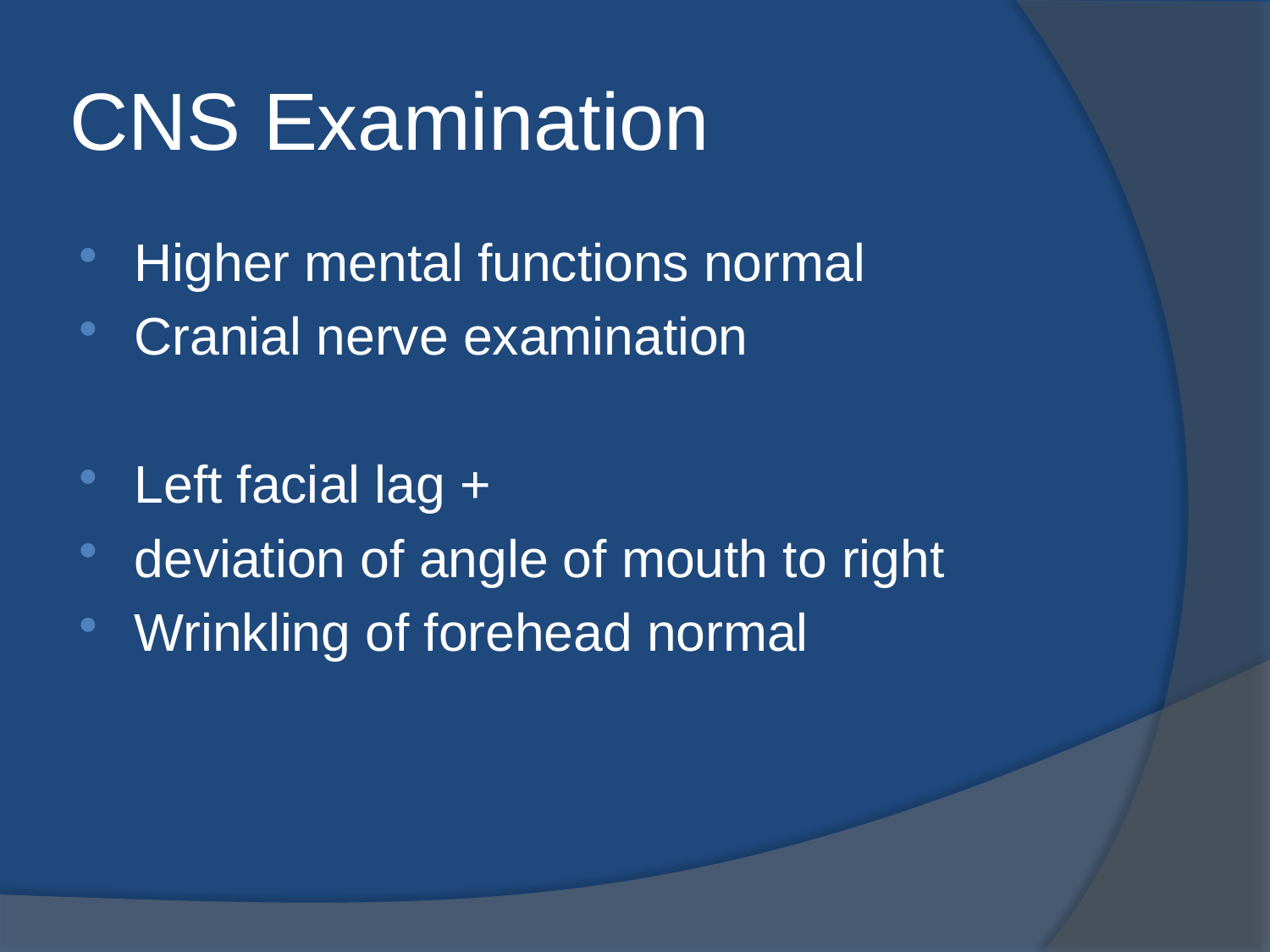

# CNS Examination
Higher mental functions normal
Cranial nerve examination

Left facial lag +
deviation of angle of mouth to right
Wrinkling of forehead normal